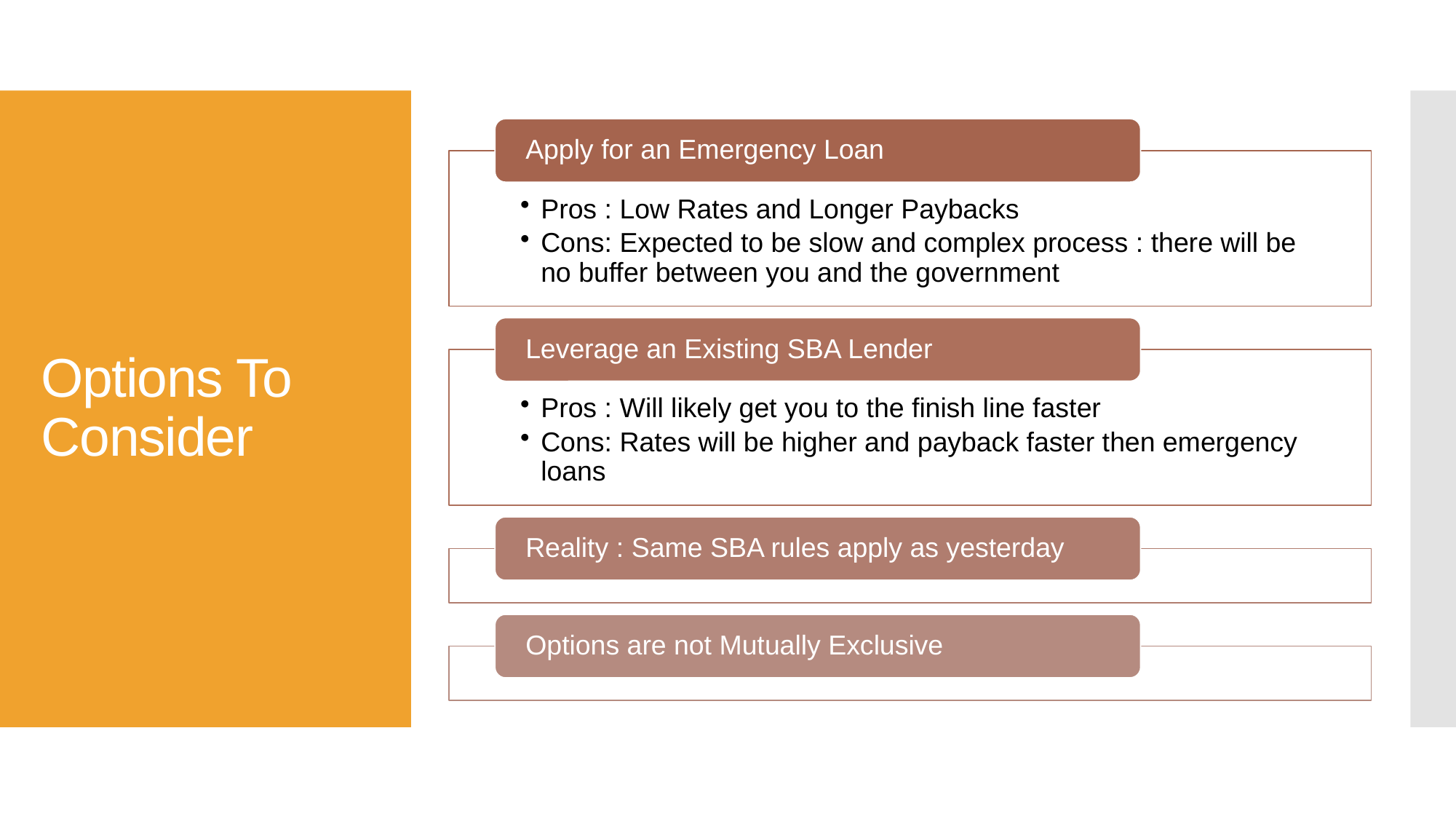

Pros : Low Rates and Longer Paybacks
Cons: Expected to be slow and complex process : there will be no buffer between you and the government
Apply for an Emergency Loan
Pros : Will likely get you to the finish line faster
Cons: Rates will be higher and payback faster then emergency loans
Leverage an Existing SBA Lender
Reality : Same SBA rules apply as yesterday
Options are not Mutually Exclusive
# Options To Consider